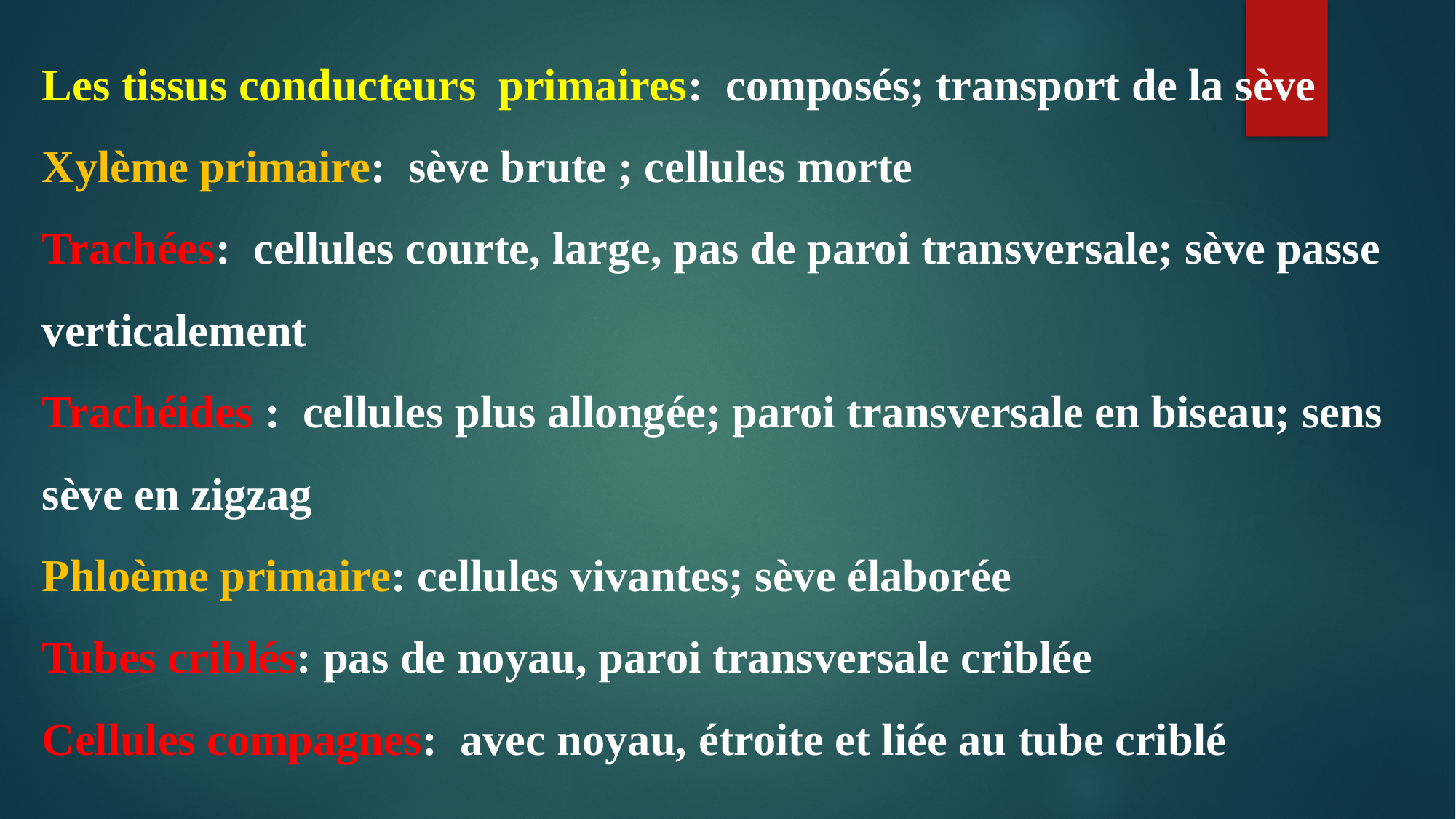

Les tissus conducteurs  primaires:  composés; transport de la sève
Xylème primaire:  sève brute ; cellules morte
Trachées:  cellules courte, large, pas de paroi transversale; sève passe verticalement
Trachéides :  cellules plus allongée; paroi transversale en biseau; sens sève en zigzag
Phloème primaire: cellules vivantes; sève élaborée
Tubes criblés: pas de noyau, paroi transversale criblée
Cellules compagnes:  avec noyau, étroite et liée au tube criblé